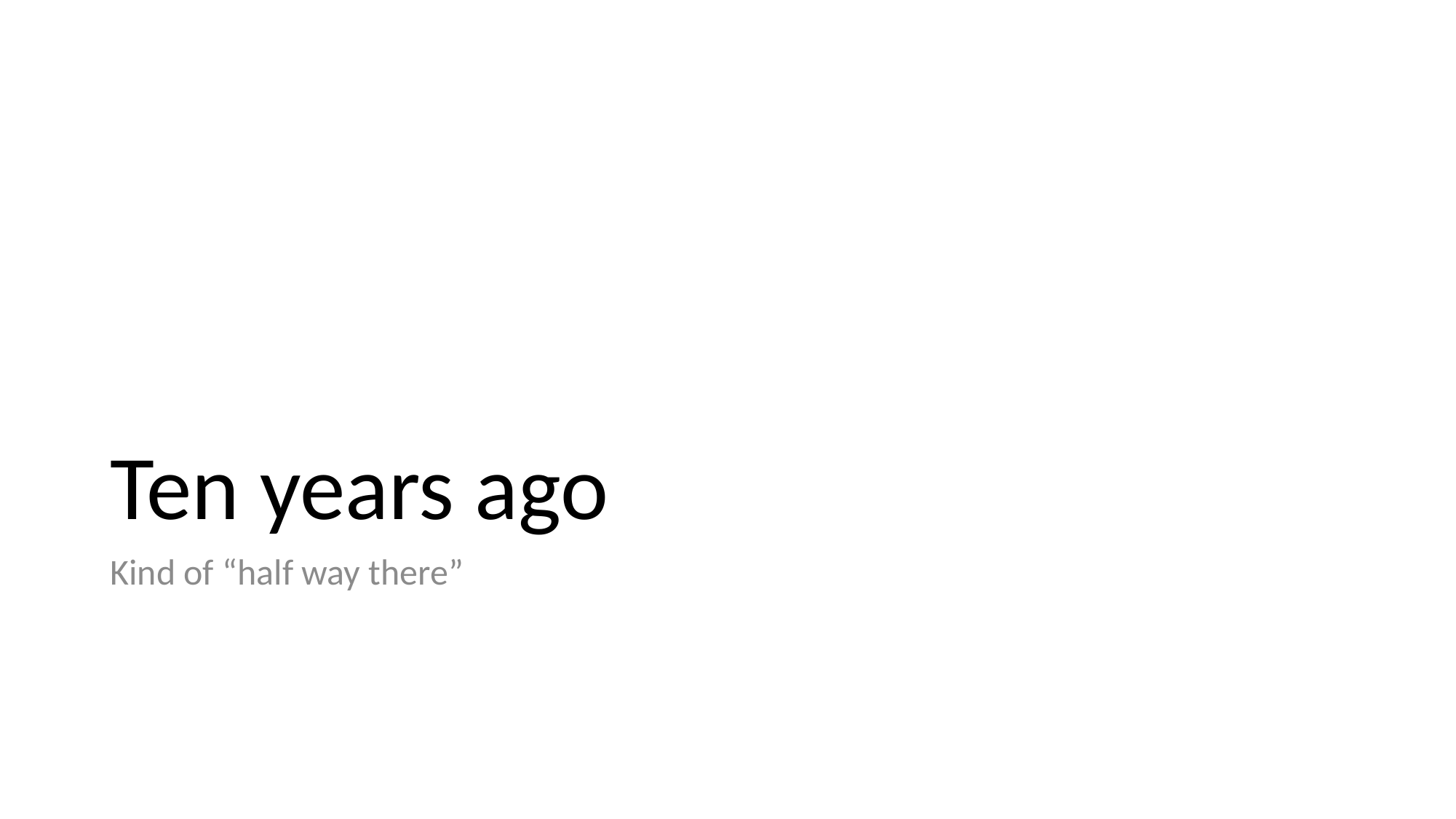

# Ten years ago
Kind of “half way there”